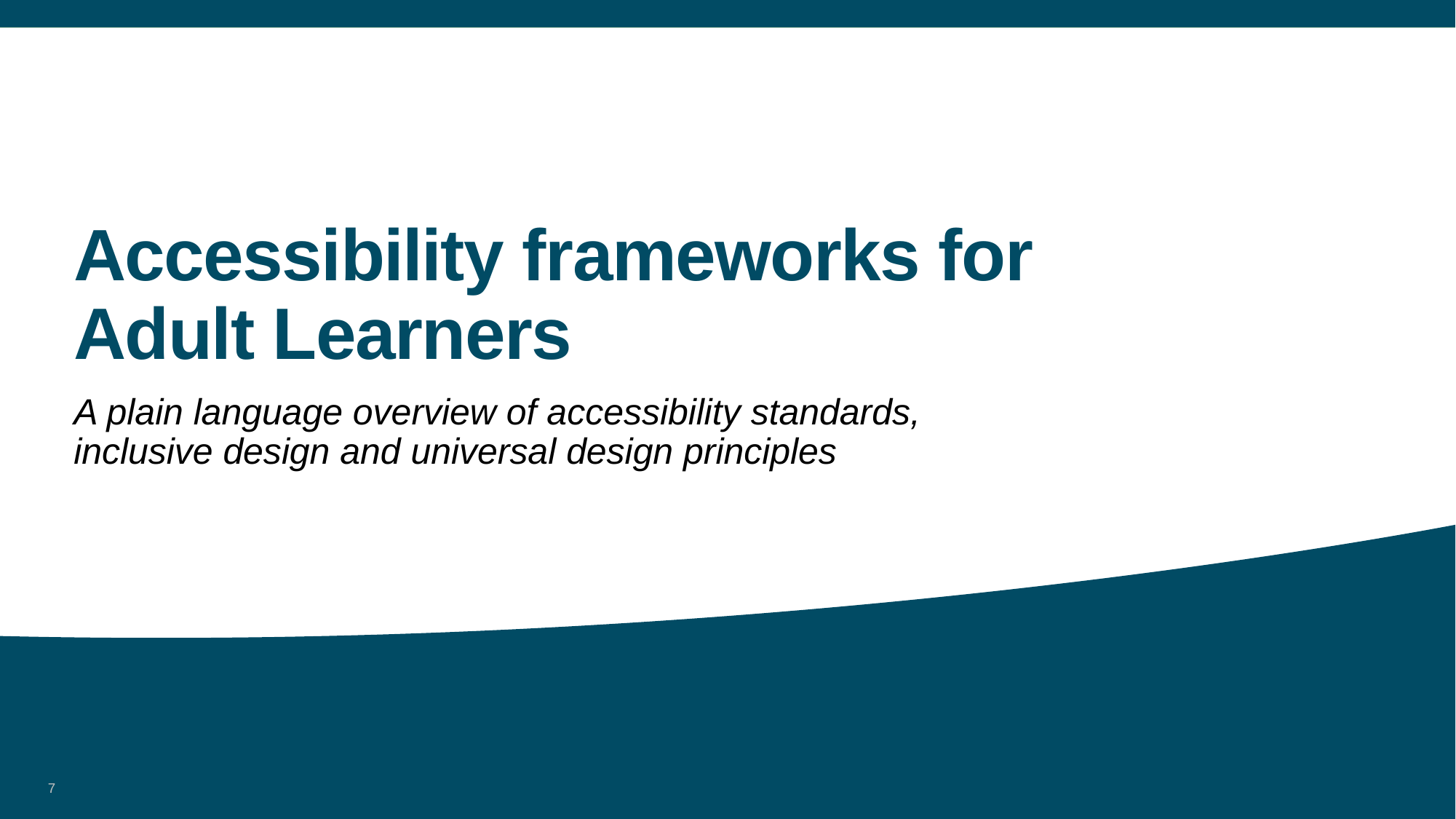

# Accessibility frameworks for Adult Learners
A plain language overview of accessibility standards, inclusive design and universal design principles
7